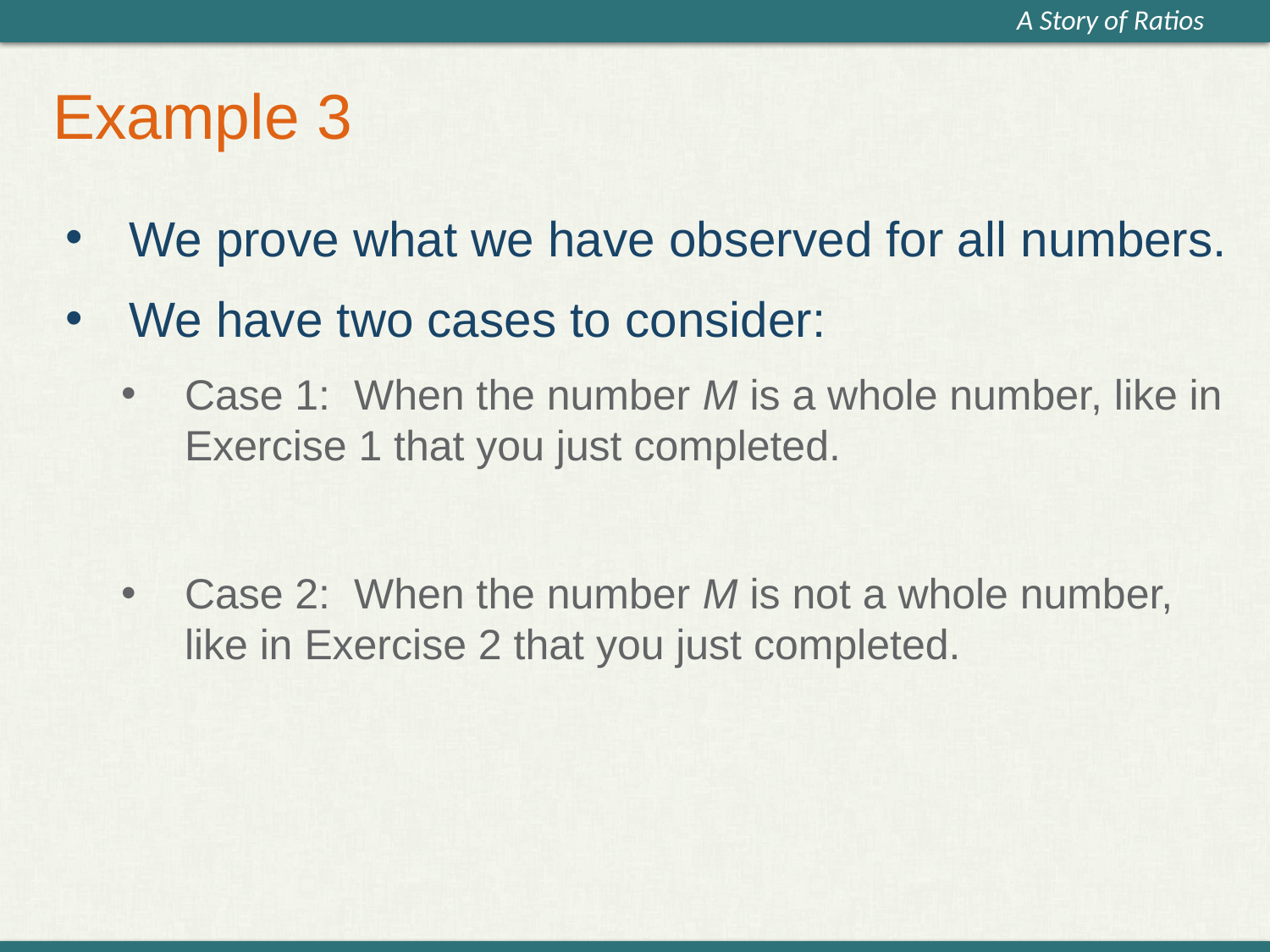

# Example 3
We prove what we have observed for all numbers.
We have two cases to consider:
Case 1:  When the number M is a whole number, like in Exercise 1 that you just completed.

Case 2:  When the number M is not a whole number, like in Exercise 2 that you just completed.